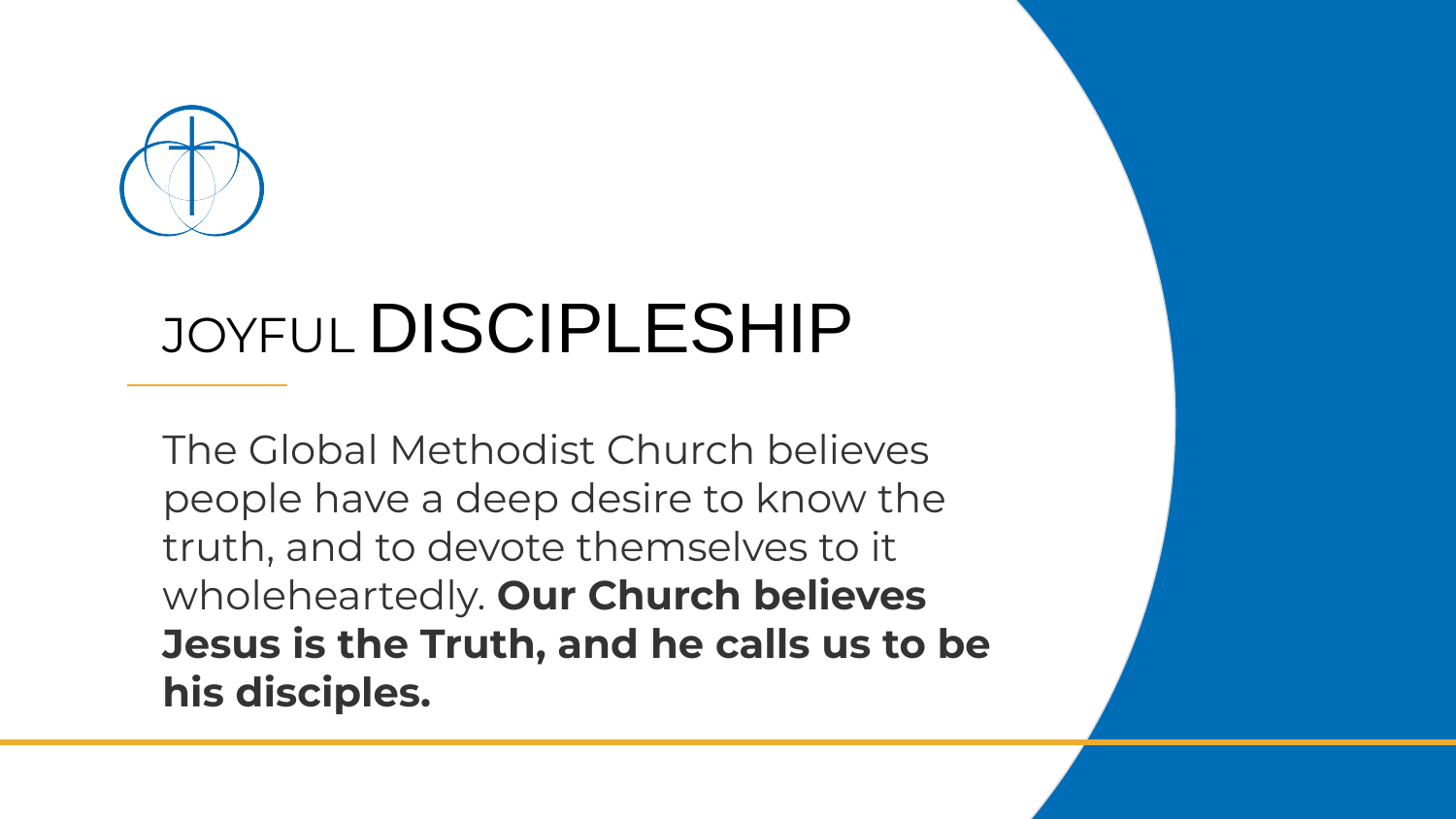

# JOYFUL DISCIPLESHIP
The Global Methodist Church believes people have a deep desire to know the truth, and to devote themselves to it wholeheartedly. Our Church believes Jesus is the Truth, and he calls us to be his disciples.